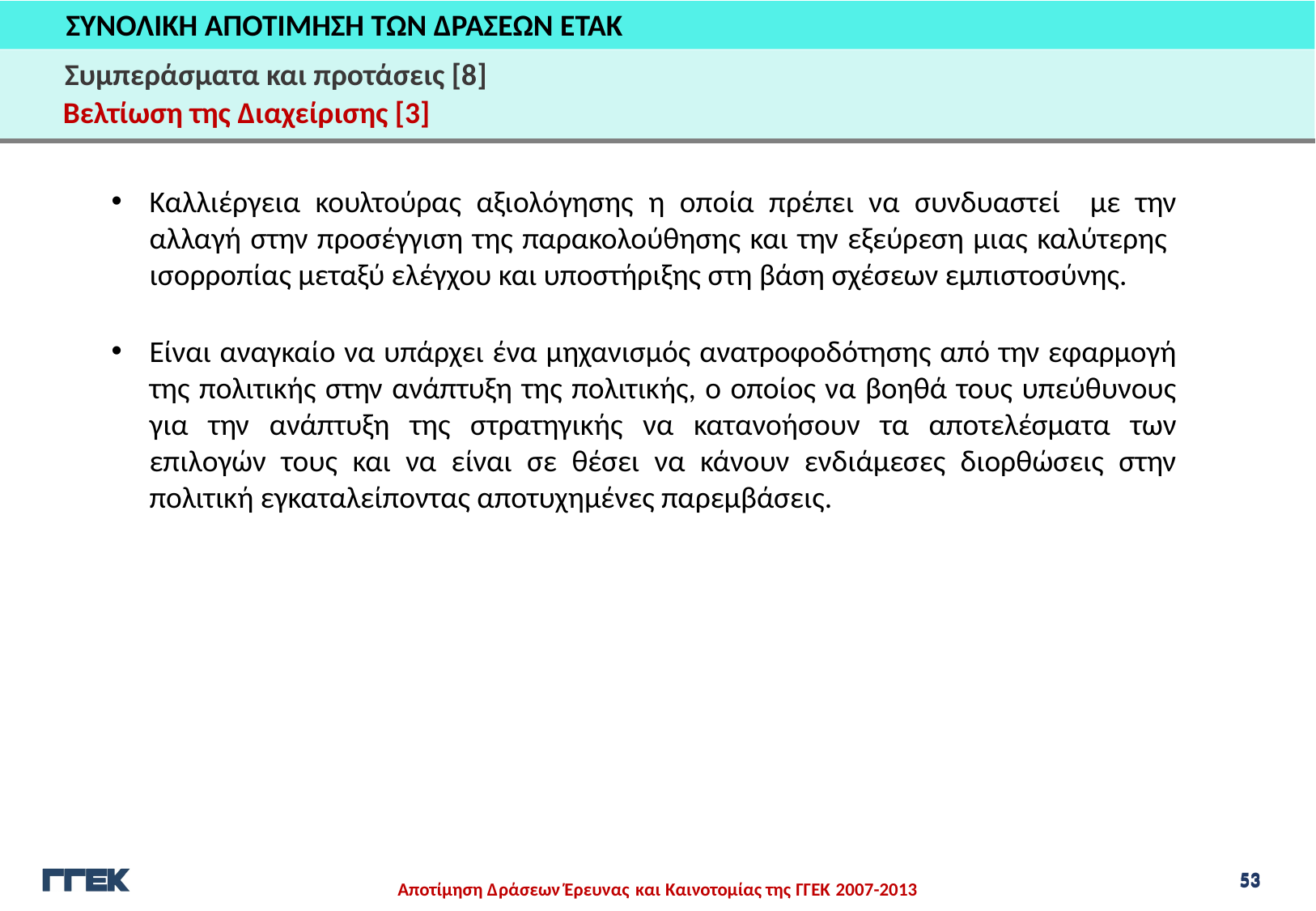

ΣΥΝΟΛΙΚΗ ΑΠΟΤΙΜΗΣΗ ΤΩΝ ΔΡΑΣΕΩΝ ΕΤΑΚ
Συμπεράσματα και προτάσεις [8]
Βελτίωση της Διαχείρισης [3]
Καλλιέργεια κουλτούρας αξιολόγησης η οποία πρέπει να συνδυαστεί  με την αλλαγή στην προσέγγιση της παρακολούθησης και την εξεύρεση μιας καλύτερης  ισορροπίας μεταξύ ελέγχου και υποστήριξης στη βάση σχέσεων εμπιστοσύνης.
Είναι αναγκαίο να υπάρχει ένα μηχανισμός ανατροφοδότησης από την εφαρμογή της πολιτικής στην ανάπτυξη της πολιτικής, ο οποίος να βοηθά τους υπεύθυνους για την ανάπτυξη της στρατηγικής να κατανοήσουν τα αποτελέσματα των επιλογών τους και να είναι σε θέσει να κάνουν ενδιάμεσες διορθώσεις στην πολιτική εγκαταλείποντας αποτυχημένες παρεμβάσεις.

53